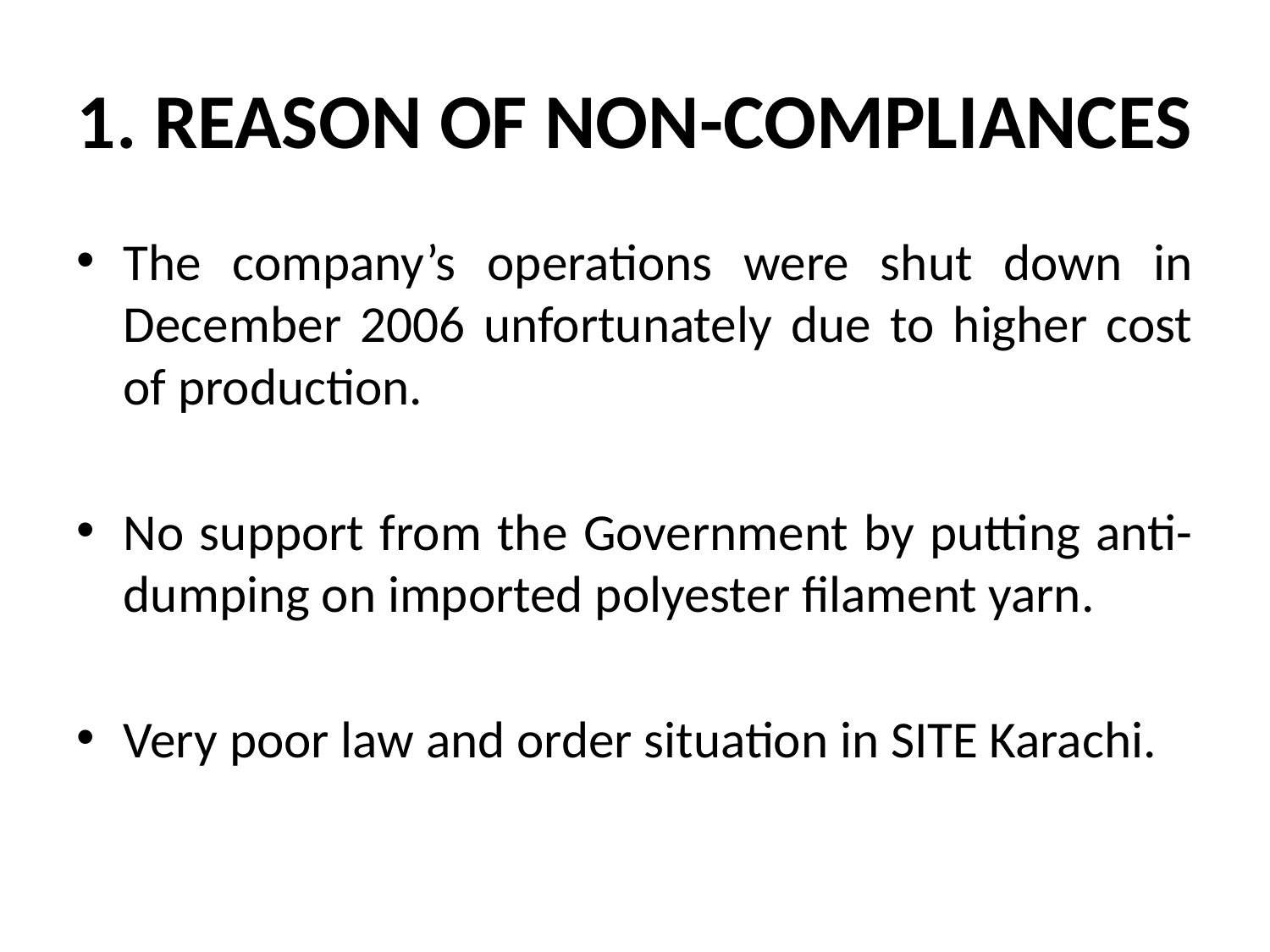

# 1. REASON OF NON-COMPLIANCES
The company’s operations were shut down in December 2006 unfortunately due to higher cost of production.

No support from the Government by putting anti-dumping on imported polyester filament yarn.

Very poor law and order situation in SITE Karachi.